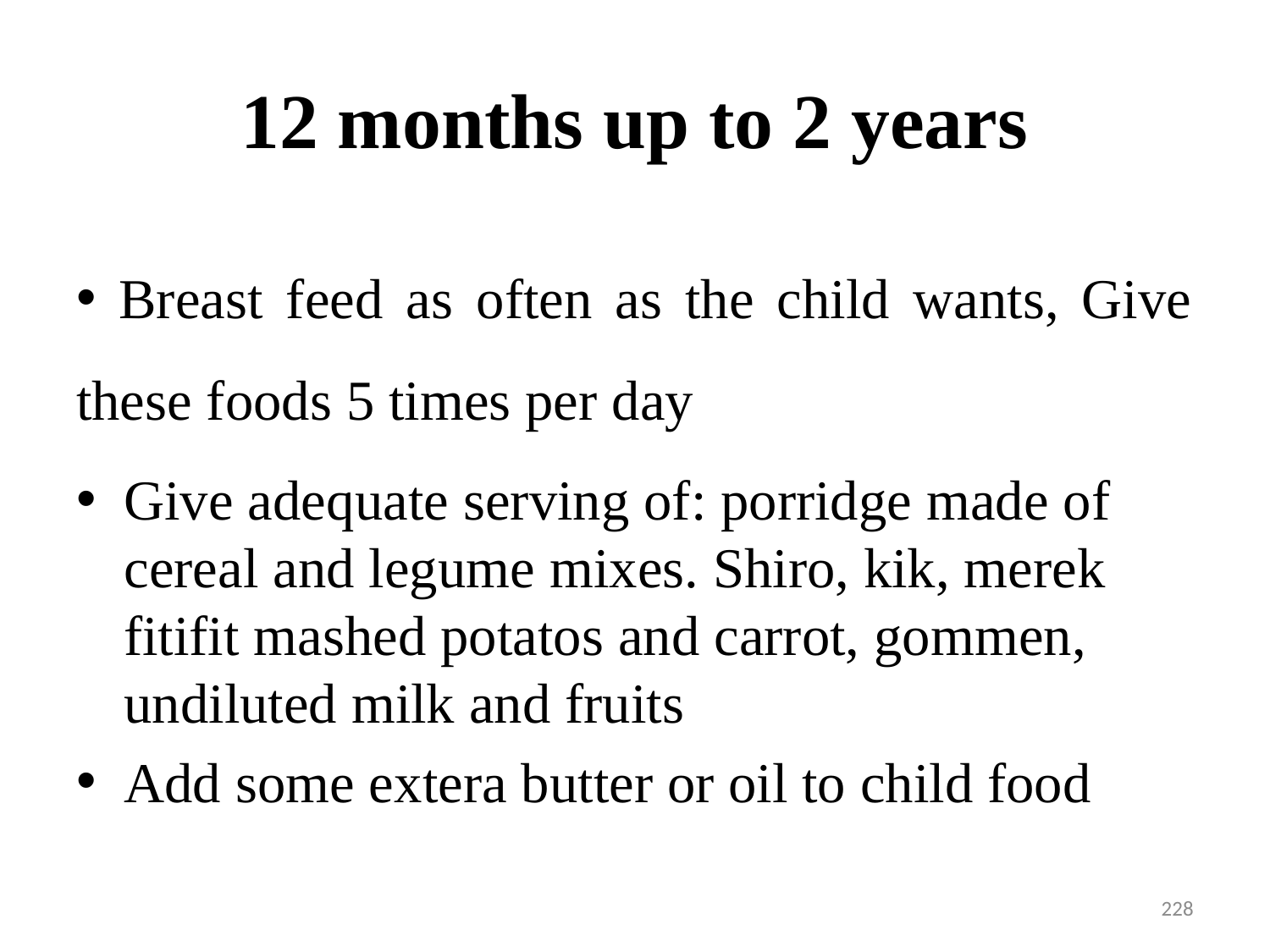

# 12 months up to 2 years
 Breast feed as often as the child wants, Give these foods 5 times per day
Give adequate serving of: porridge made of cereal and legume mixes. Shiro, kik, merek fitifit mashed potatos and carrot, gommen, undiluted milk and fruits
Add some extera butter or oil to child food
228